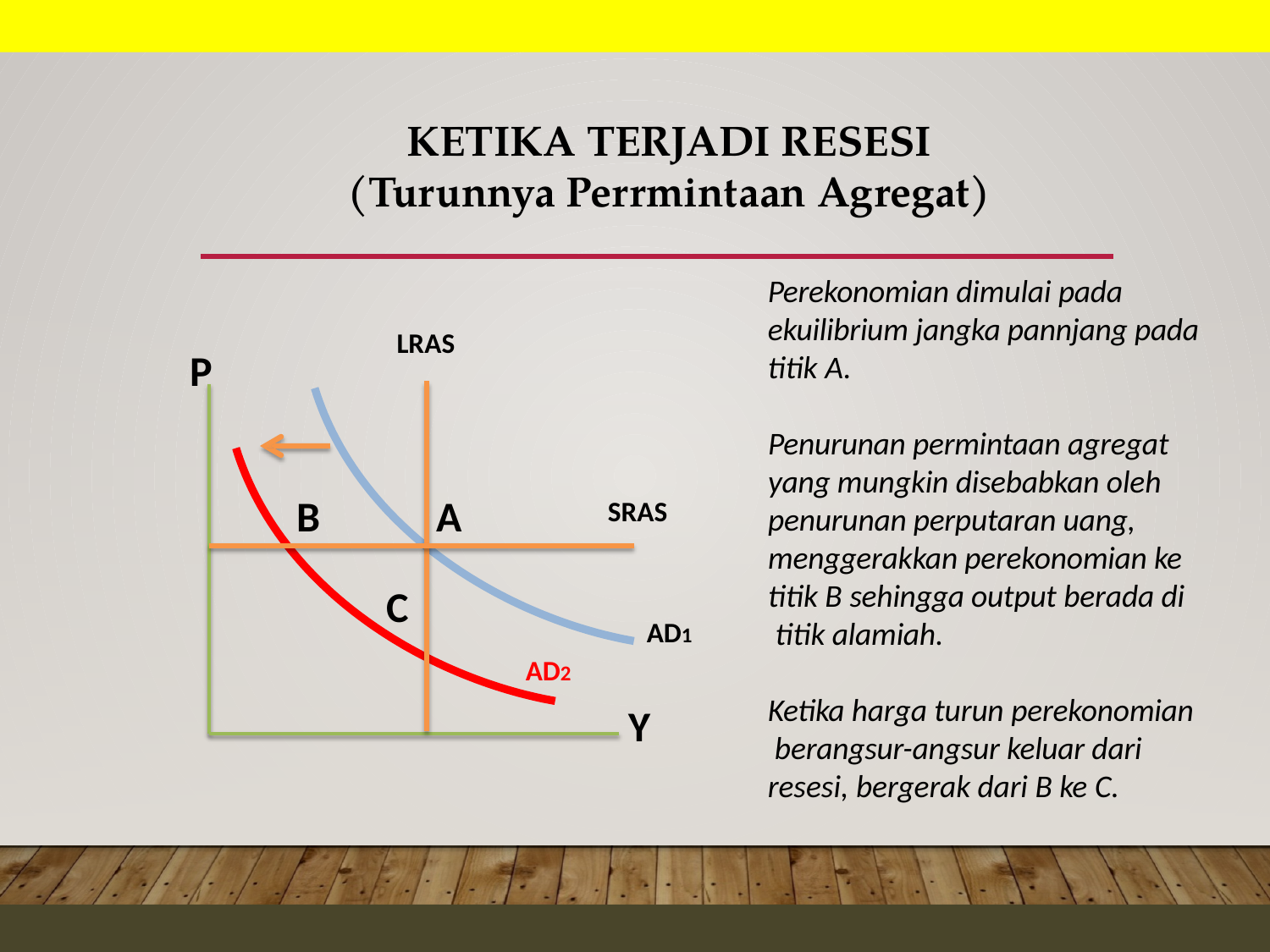

KETIKA TERJADI RESESI
(Turunnya Perrmintaan Agregat)
Perekonomian dimulai pada  ekuilibrium jangka pannjang pada  titik A.
LRAS
P

Penurunan permintaan agregat  yang mungkin disebabkan oleh  penurunan perputaran uang,  menggerakkan perekonomian ke  titik B sehingga output berada di  titik alamiah.
B
A
SRAS

C
AD1
AD2
Ketika harga turun perekonomian  berangsur-angsur keluar dari  resesi, bergerak dari B ke C.
Y